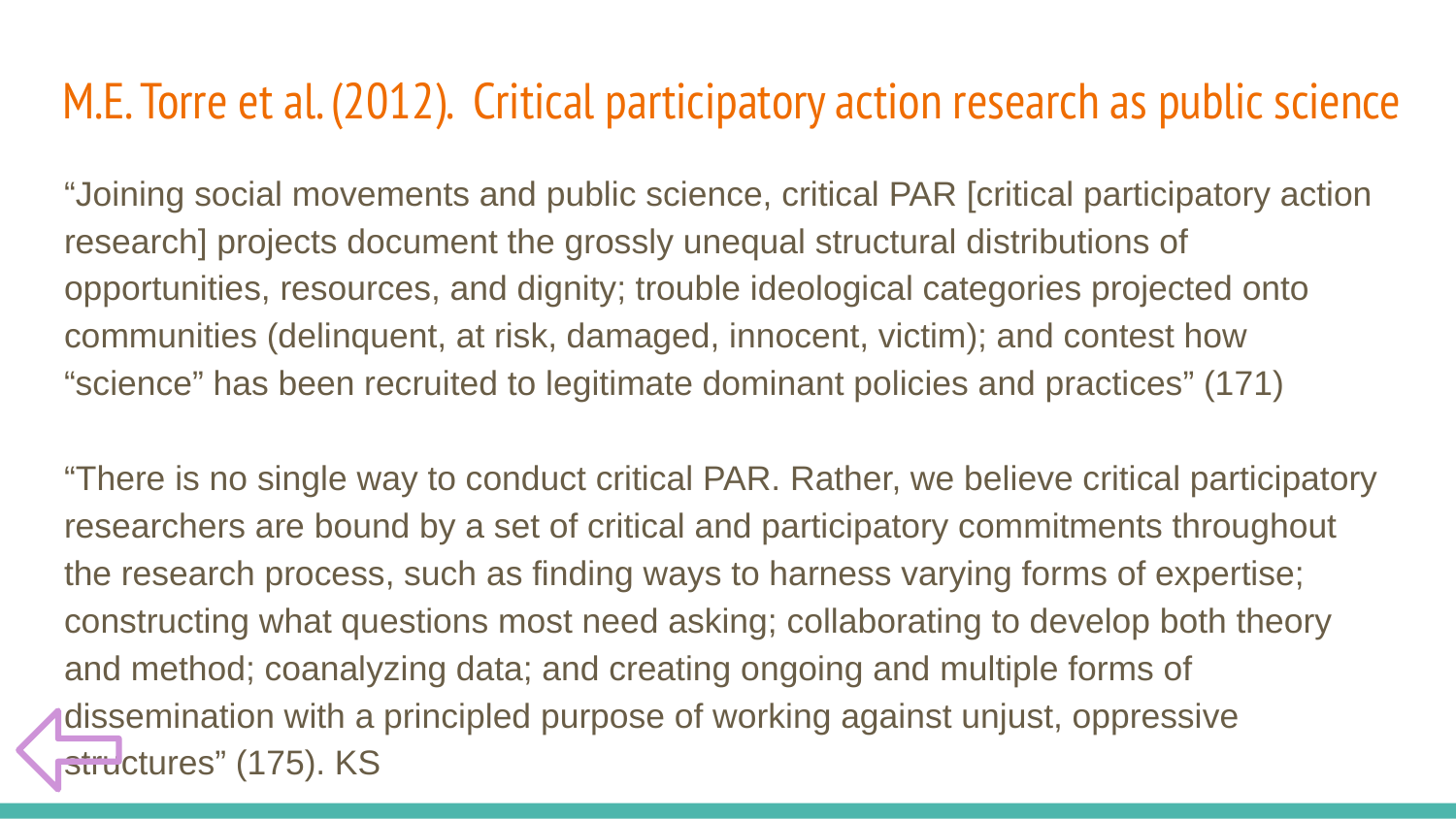

M.E. Torre et al. (2012).  Critical participatory action research as public science

# “Joining social movements and public science, critical PAR [critical participatory action research] projects document the grossly unequal structural distributions of opportunities, resources, and dignity; trouble ideological categories projected onto communities (delinquent, at risk, damaged, innocent, victim); and contest how “science” has been recruited to legitimate dominant policies and practices” (171)

“There is no single way to conduct critical PAR. Rather, we believe critical participatory researchers are bound by a set of critical and participatory commitments throughout the research process, such as finding ways to harness varying forms of expertise; constructing what questions most need asking; collaborating to develop both theory and method; coanalyzing data; and creating ongoing and multiple forms of dissemination with a principled purpose of working against unjust, oppressive structures” (175). KS